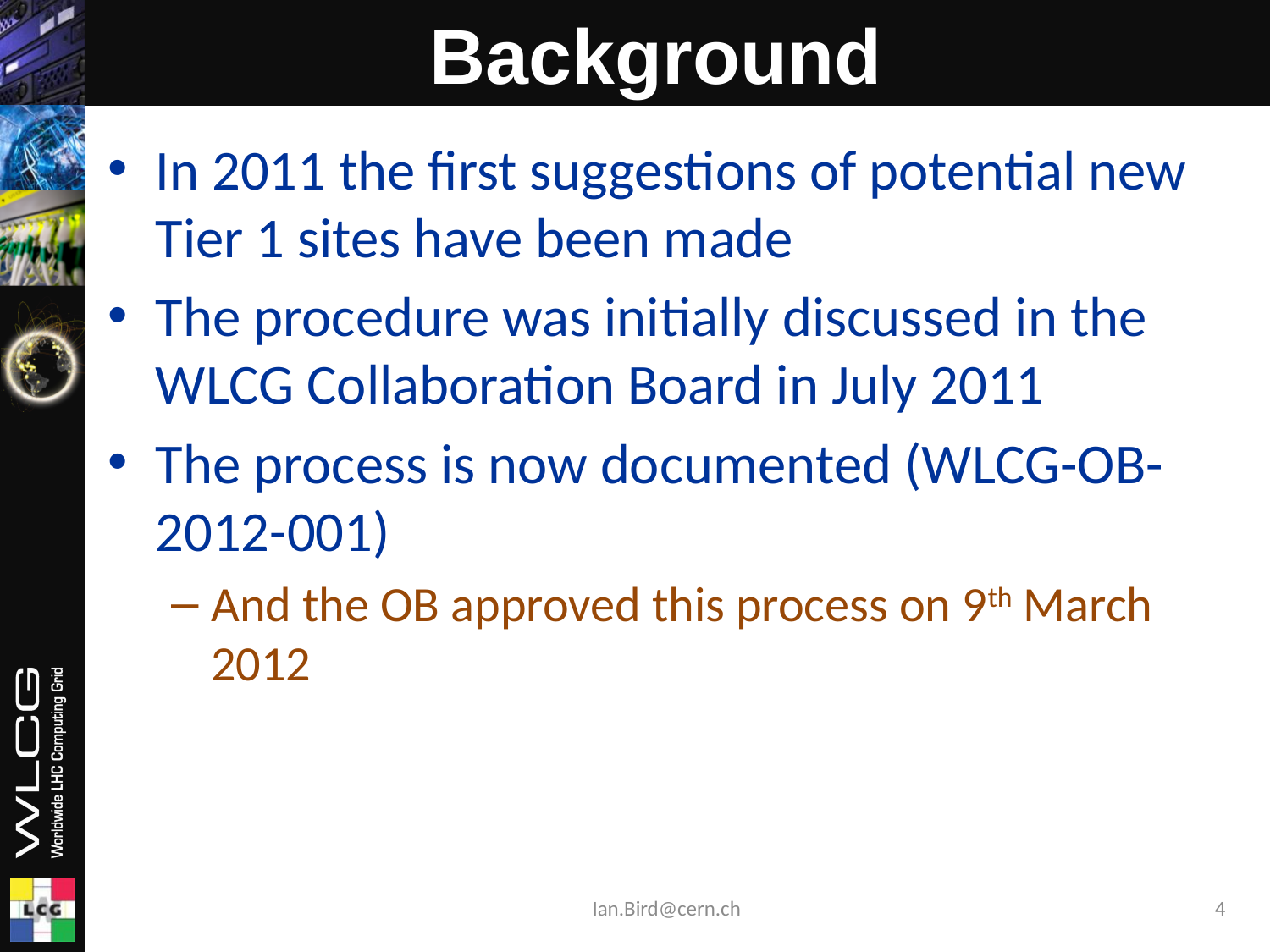

# Background
In 2011 the first suggestions of potential new Tier 1 sites have been made
The procedure was initially discussed in the WLCG Collaboration Board in July 2011
The process is now documented (WLCG-OB-2012-001)
And the OB approved this process on 9th March 2012
Ian.Bird@cern.ch
4